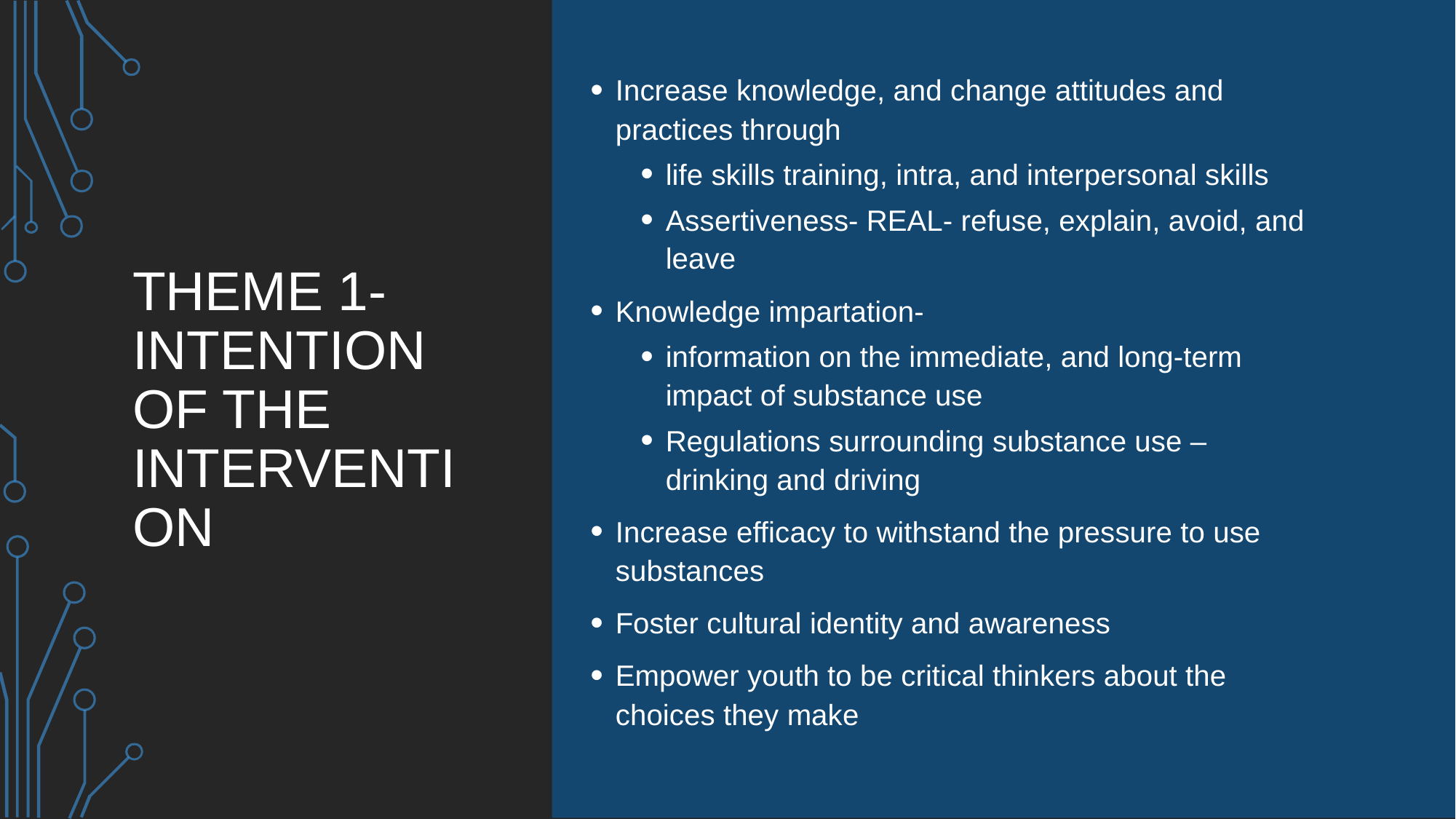

Increase knowledge, and change attitudes and practices through
life skills training, intra, and interpersonal skills
Assertiveness- REAL- refuse, explain, avoid, and leave
Knowledge impartation-
information on the immediate, and long-term impact of substance use
Regulations surrounding substance use – drinking and driving
Increase efficacy to withstand the pressure to use substances
Foster cultural identity and awareness
Empower youth to be critical thinkers about the choices they make

# Theme 1- Intention of the intervention